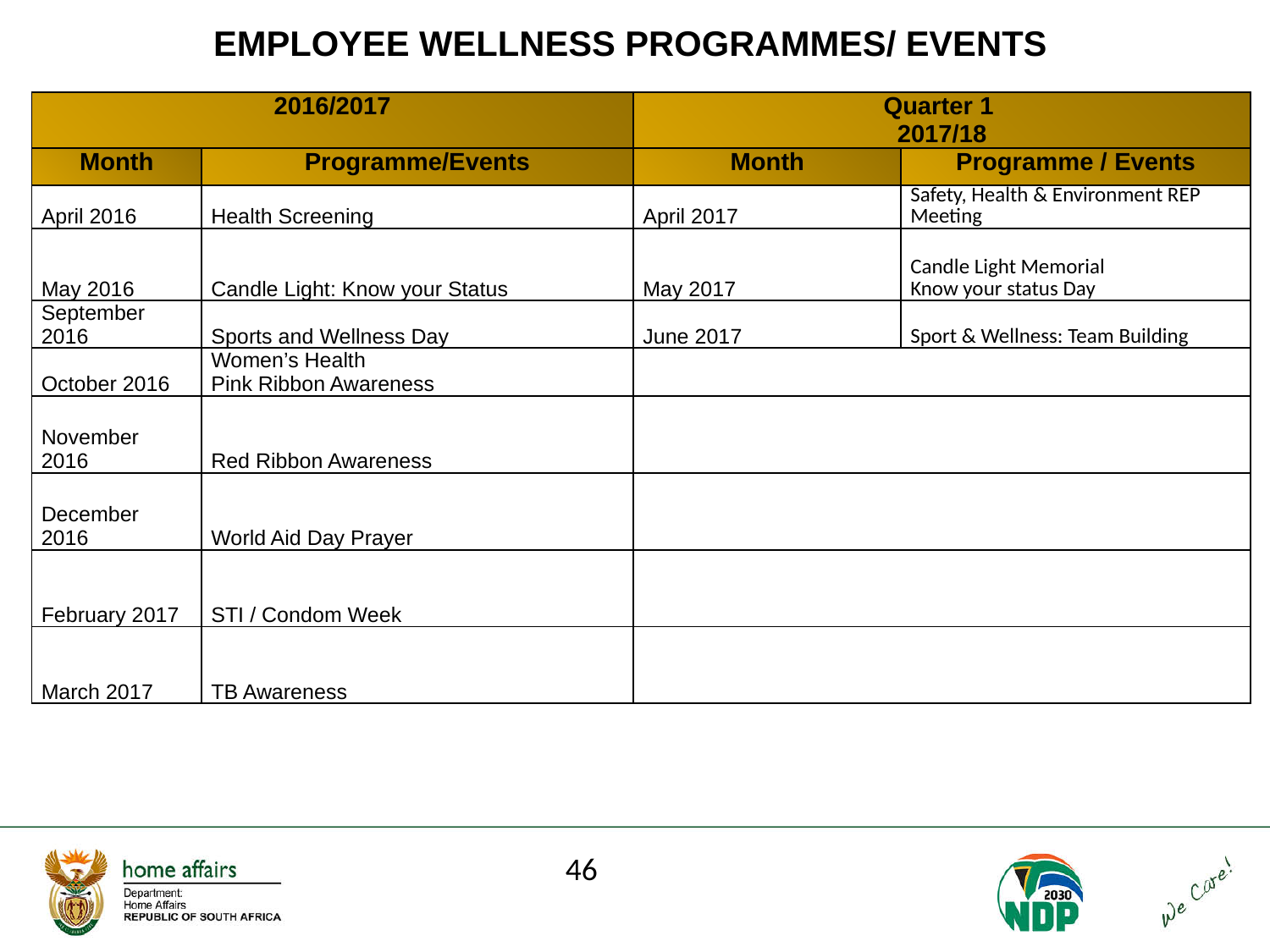

# EMPLOYEE WELLNESS PROGRAMMES/ EVENTS
| 2016/2017 |  | Quarter 1 2017/18 |  |
| --- | --- | --- | --- |
| Month | Programme/Events | Month | Programme / Events |
| April 2016 | Health Screening | April 2017 | Safety, Health & Environment REP Meeting |
| May 2016 | Candle Light: Know your Status | May 2017 | Candle Light Memorial Know your status Day |
| September 2016 | Sports and Wellness Day | June 2017 | Sport & Wellness: Team Building |
| October 2016 | Women’s Health Pink Ribbon Awareness |  |  |
| November 2016 | Red Ribbon Awareness |  |  |
| December 2016 | World Aid Day Prayer |  |  |
| February 2017 | STI / Condom Week |  |  |
| March 2017 | TB Awareness |  |  |
46